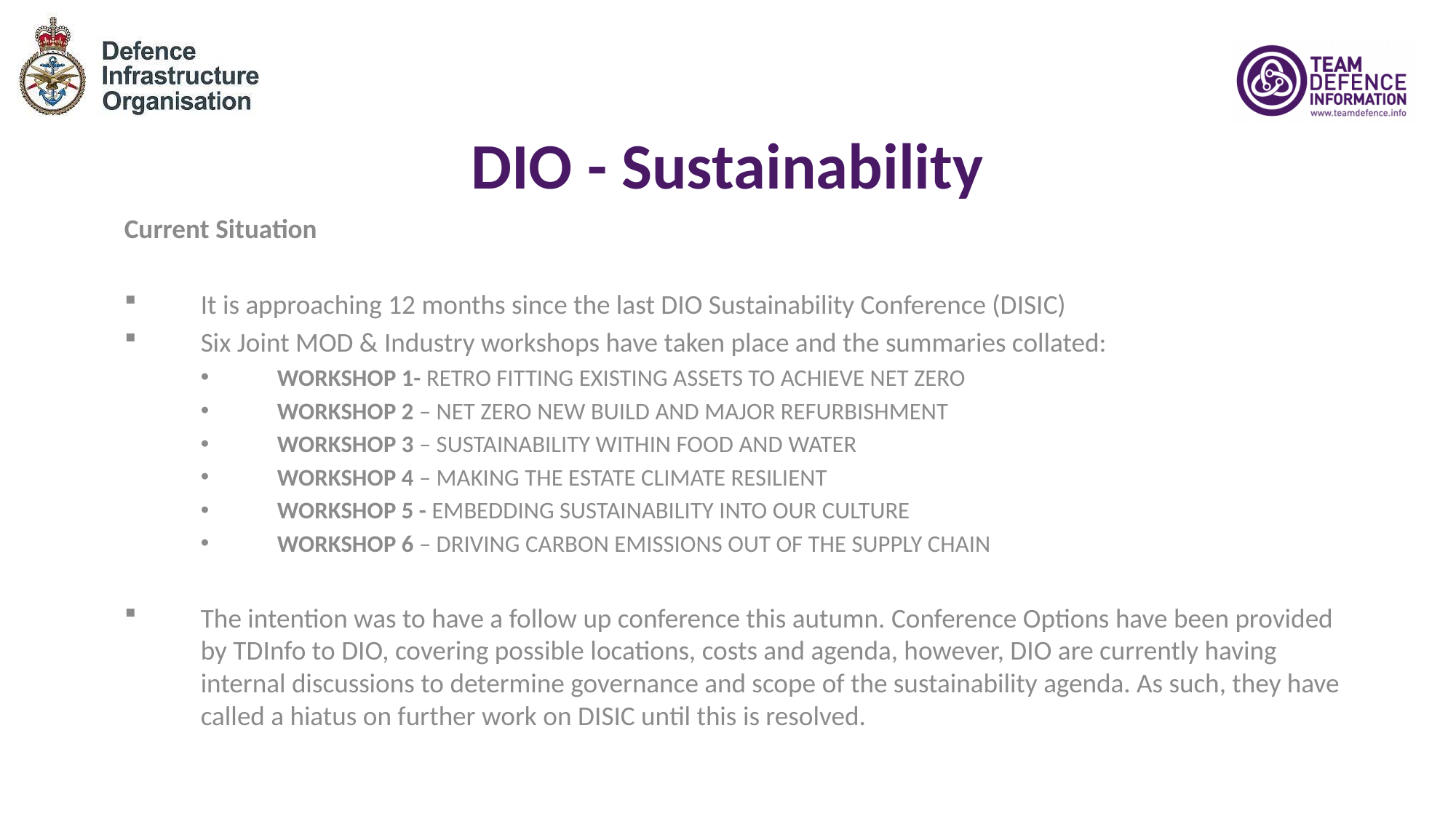

# DIO - Sustainability
Current Situation

It is approaching 12 months since the last DIO Sustainability Conference (DISIC)
Six Joint MOD & Industry workshops have taken place and the summaries collated:
WORKSHOP 1- RETRO FITTING EXISTING ASSETS TO ACHIEVE NET ZERO
WORKSHOP 2 – NET ZERO NEW BUILD AND MAJOR REFURBISHMENT
WORKSHOP 3 – SUSTAINABILITY WITHIN FOOD AND WATER
WORKSHOP 4 – MAKING THE ESTATE CLIMATE RESILIENT
WORKSHOP 5 - EMBEDDING SUSTAINABILITY INTO OUR CULTURE
WORKSHOP 6 – DRIVING CARBON EMISSIONS OUT OF THE SUPPLY CHAIN

The intention was to have a follow up conference this autumn. Conference Options have been provided by TDInfo to DIO, covering possible locations, costs and agenda, however, DIO are currently having internal discussions to determine governance and scope of the sustainability agenda. As such, they have called a hiatus on further work on DISIC until this is resolved.